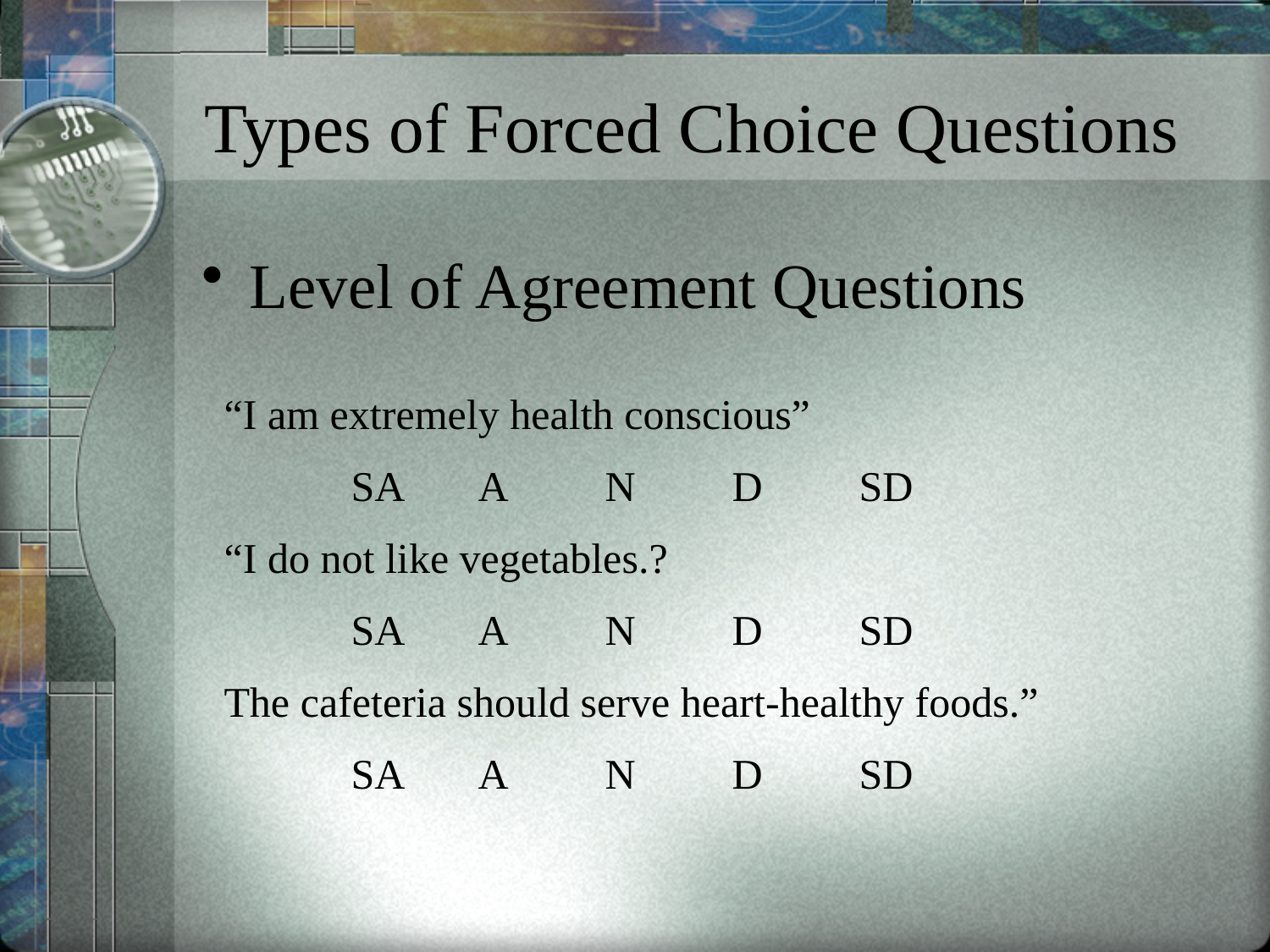

# Types of Forced Choice Questions
Level of Agreement Questions

“I am extremely health conscious”
	SA	A	N	D	SD
“I do not like vegetables.?
	SA	A	N	D	SD
The cafeteria should serve heart-healthy foods.”
	SA	A	N	D	SD